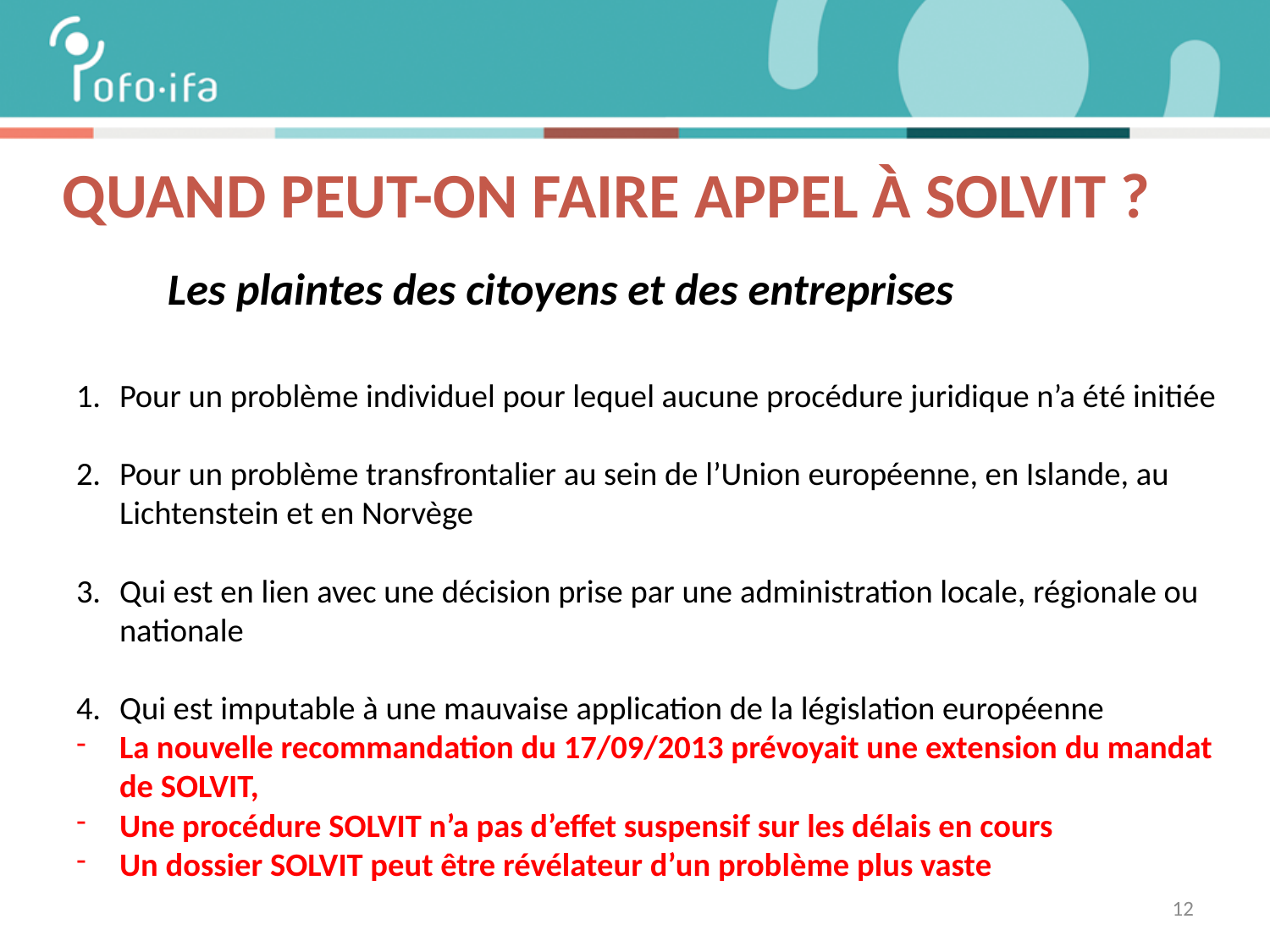

# Quand peut-on faire appel à SOLVIT ?
         Les plaintes des citoyens et des entreprises

Pour un problème individuel pour lequel aucune procédure juridique n’a été initiée

Pour un problème transfrontalier au sein de l’Union européenne, en Islande, au Lichtenstein et en Norvège

Qui est en lien avec une décision prise par une administration locale, régionale ou nationale

Qui est imputable à une mauvaise application de la législation européenne
La nouvelle recommandation du 17/09/2013 prévoyait une extension du mandat de SOLVIT,
Une procédure SOLVIT n’a pas d’effet suspensif sur les délais en cours
Un dossier SOLVIT peut être révélateur d’un problème plus vaste

12